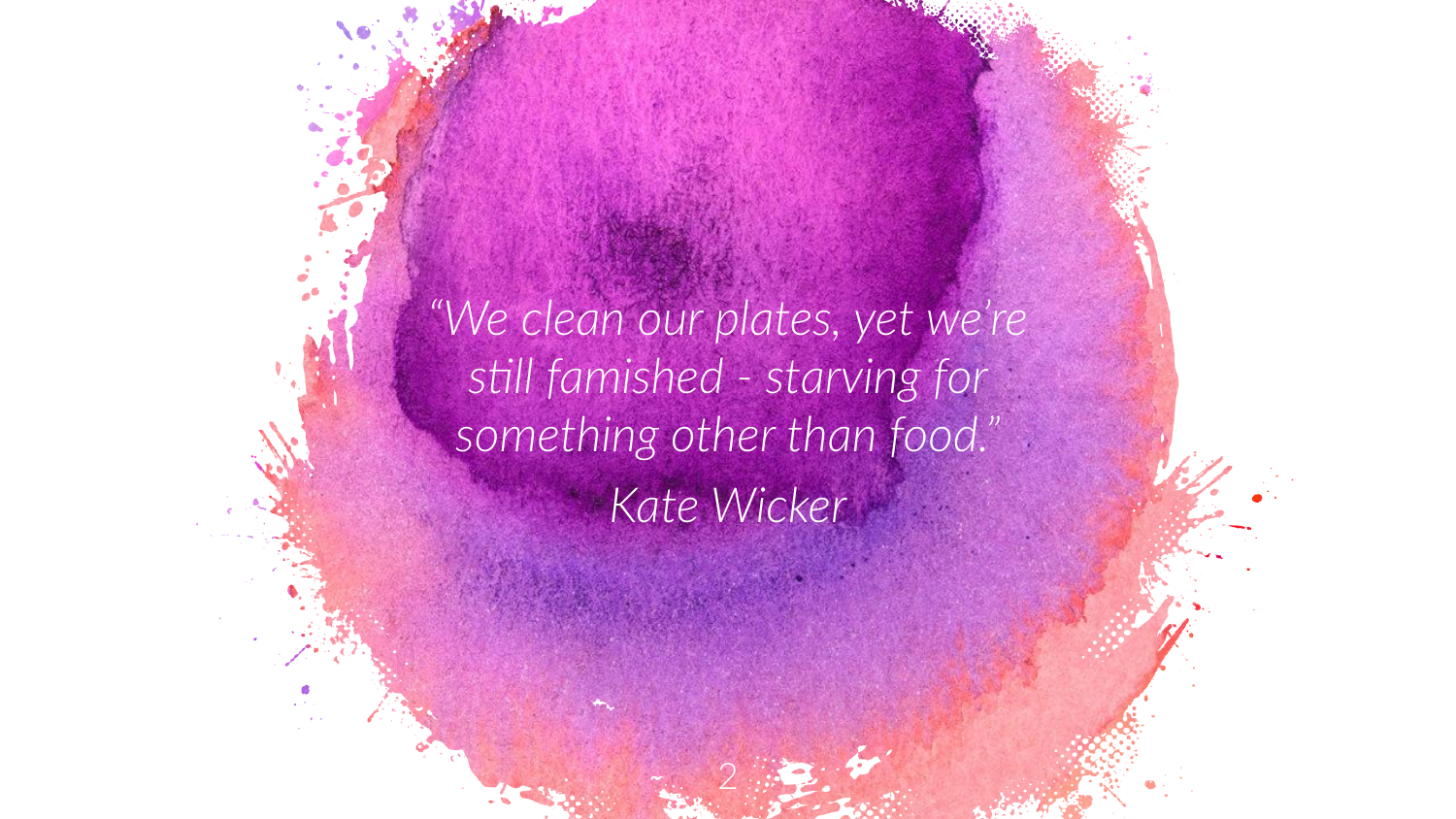

“We clean our plates, yet we’re still famished - starving for something other than food.”
Kate Wicker
2